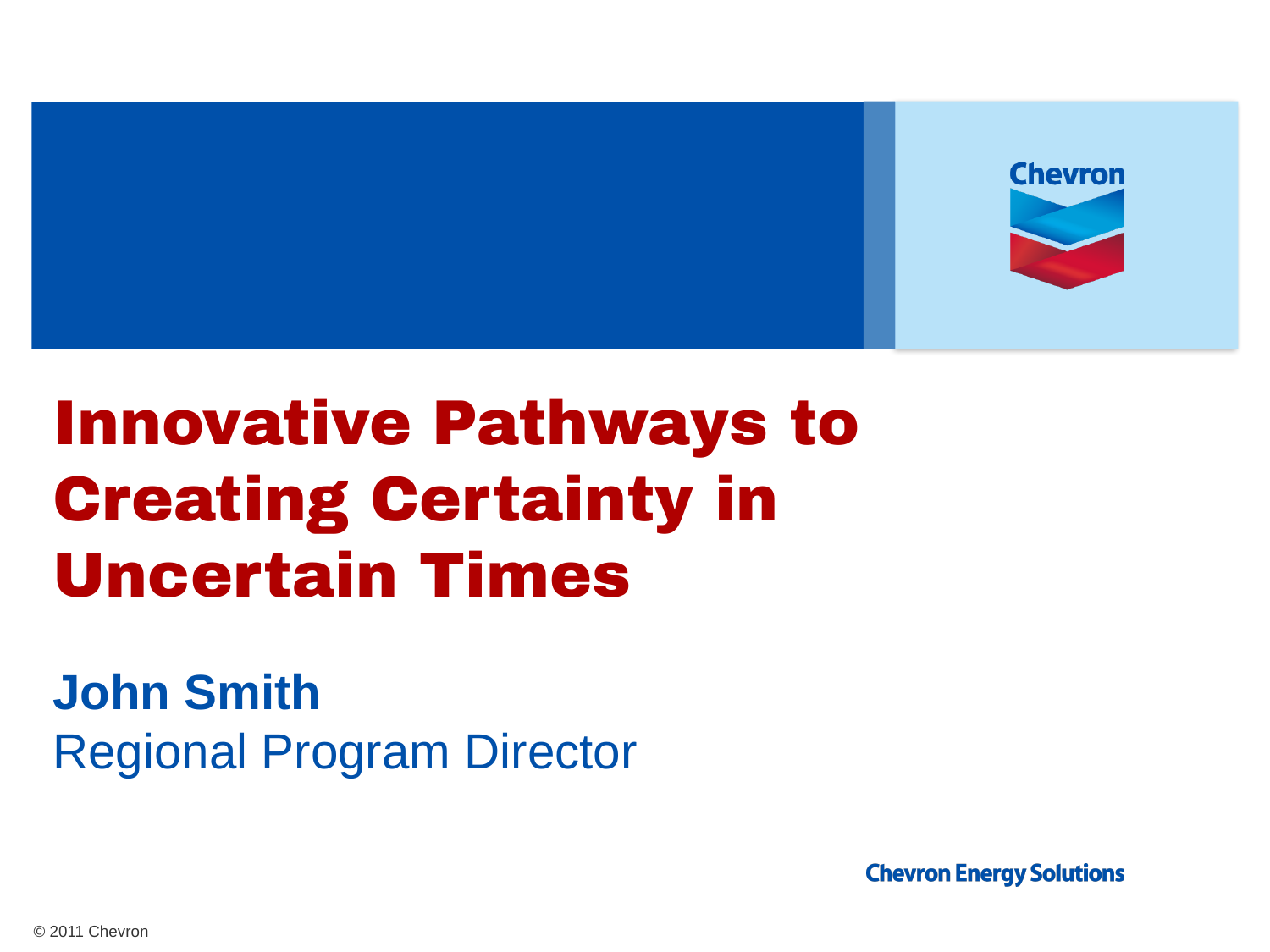

# Innovative Pathways to Creating Certainty in Uncertain Times
John Smith
Regional Program Director